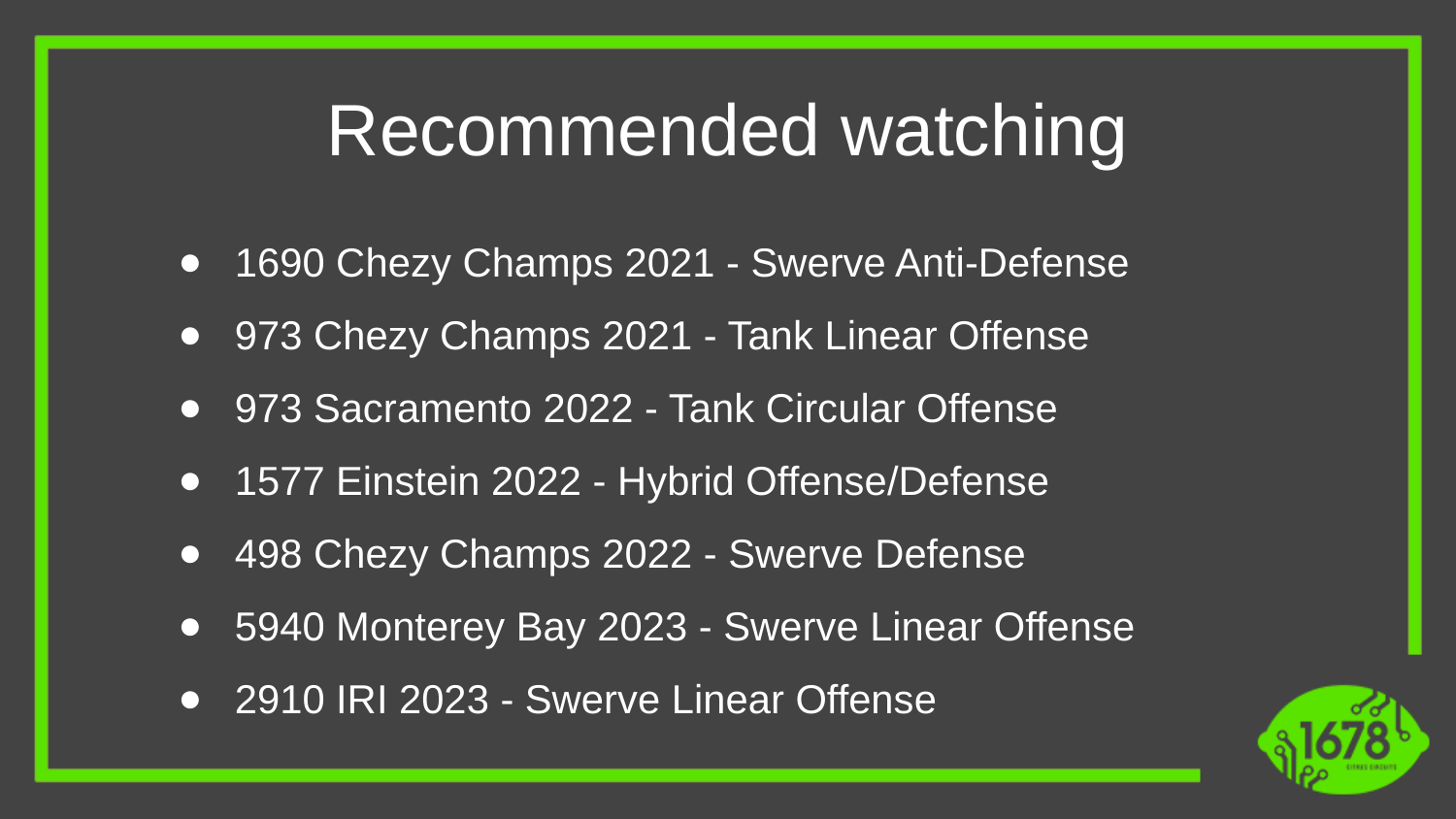

Recommended watching
1690 Chezy Champs 2021 - Swerve Anti-Defense
973 Chezy Champs 2021 - Tank Linear Offense
973 Sacramento 2022 - Tank Circular Offense
1577 Einstein 2022 - Hybrid Offense/Defense
498 Chezy Champs 2022 - Swerve Defense
5940 Monterey Bay 2023 - Swerve Linear Offense
2910 IRI 2023 - Swerve Linear Offense